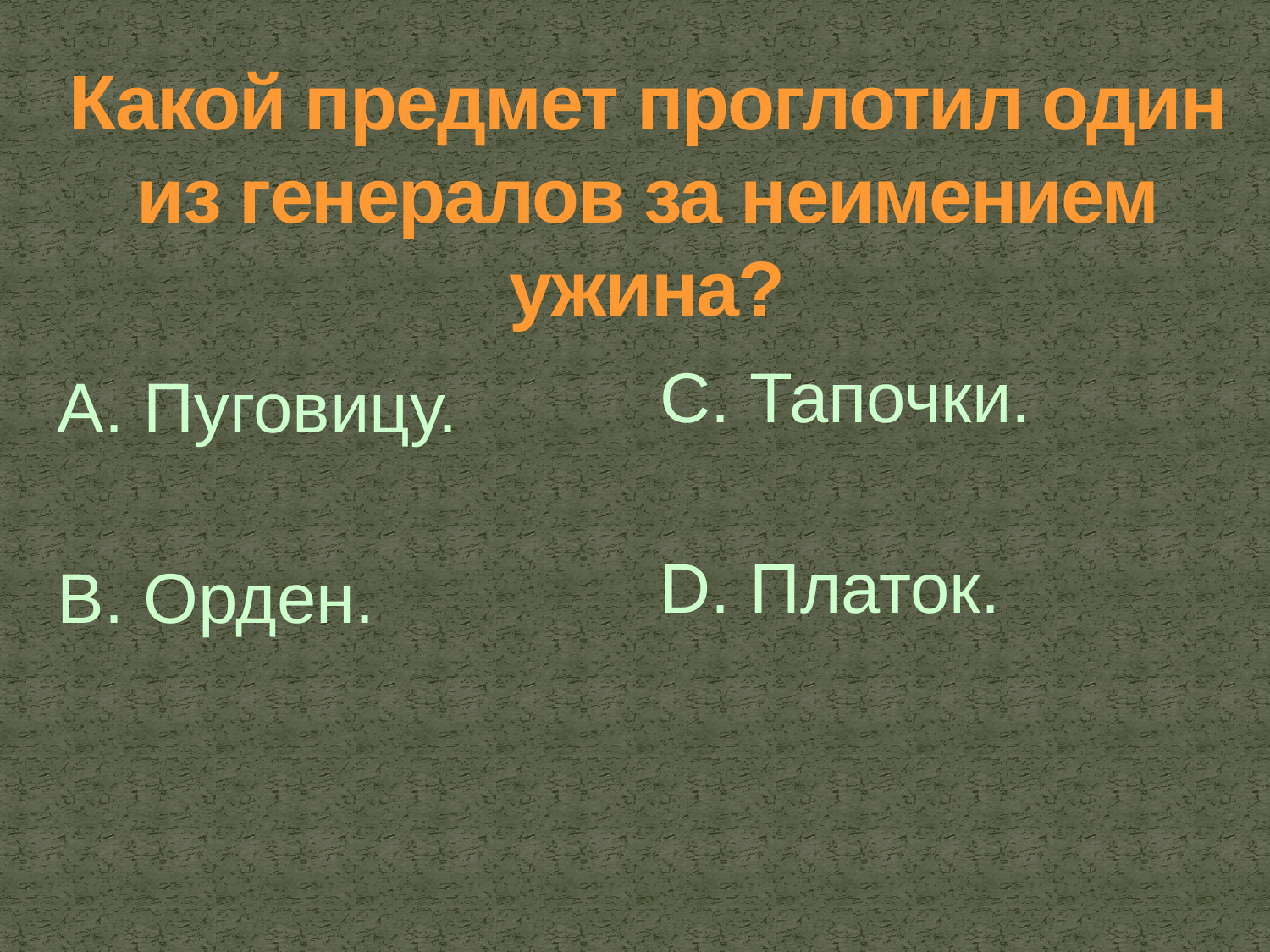

Какой предмет проглотил один из генералов за неимением ужина?
C. Тапочки.

D. Платок.

A. Пуговицу.

B. Орден.